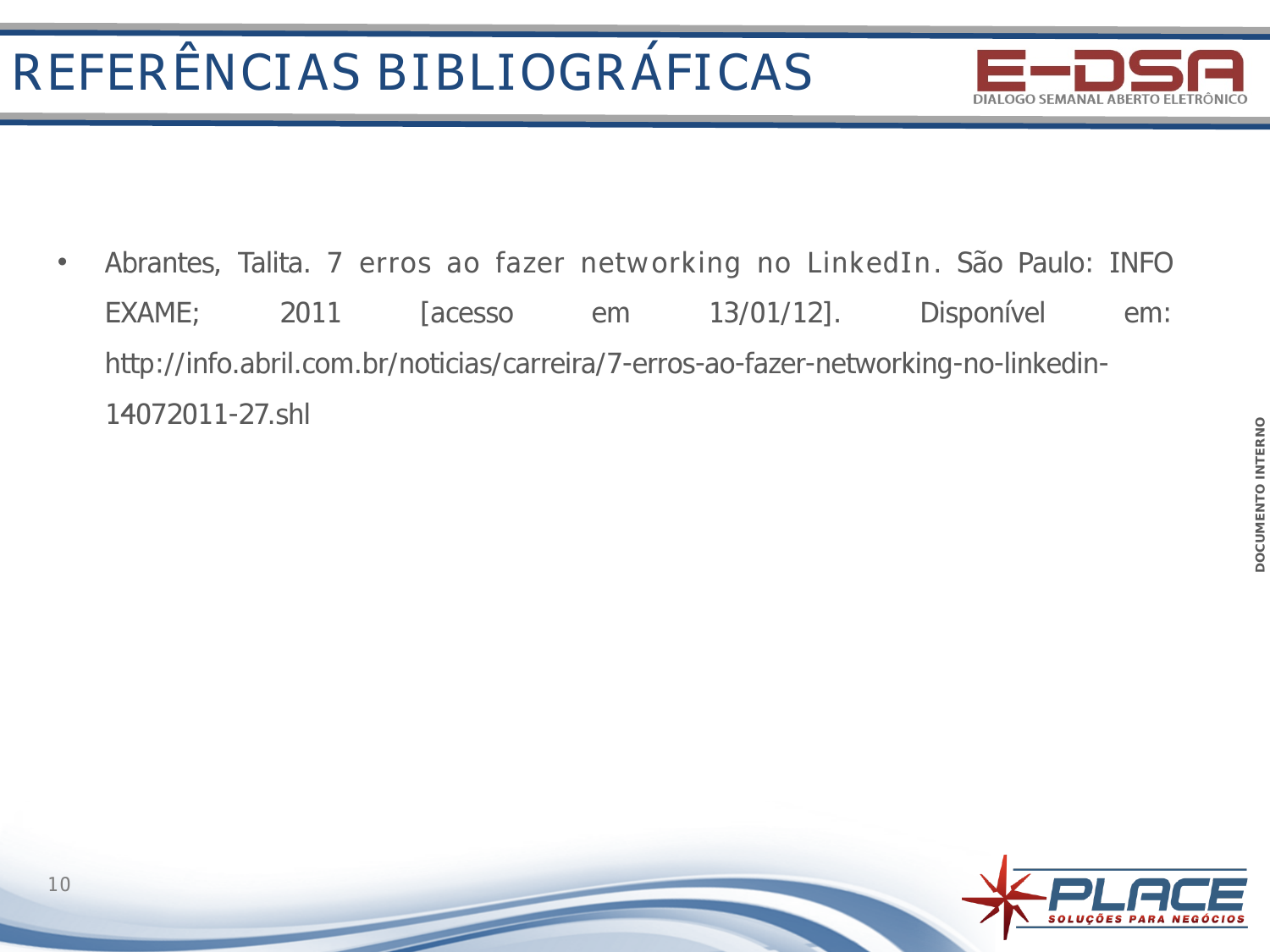

# Referências Bibliográficas
Abrantes, Talita. 7 erros ao fazer networking no LinkedIn. São Paulo: INFO EXAME; 2011 [acesso em 13/01/12]. Disponível em: http://info.abril.com.br/noticias/carreira/7-erros-ao-fazer-networking-no-linkedin-14072011-27.shl